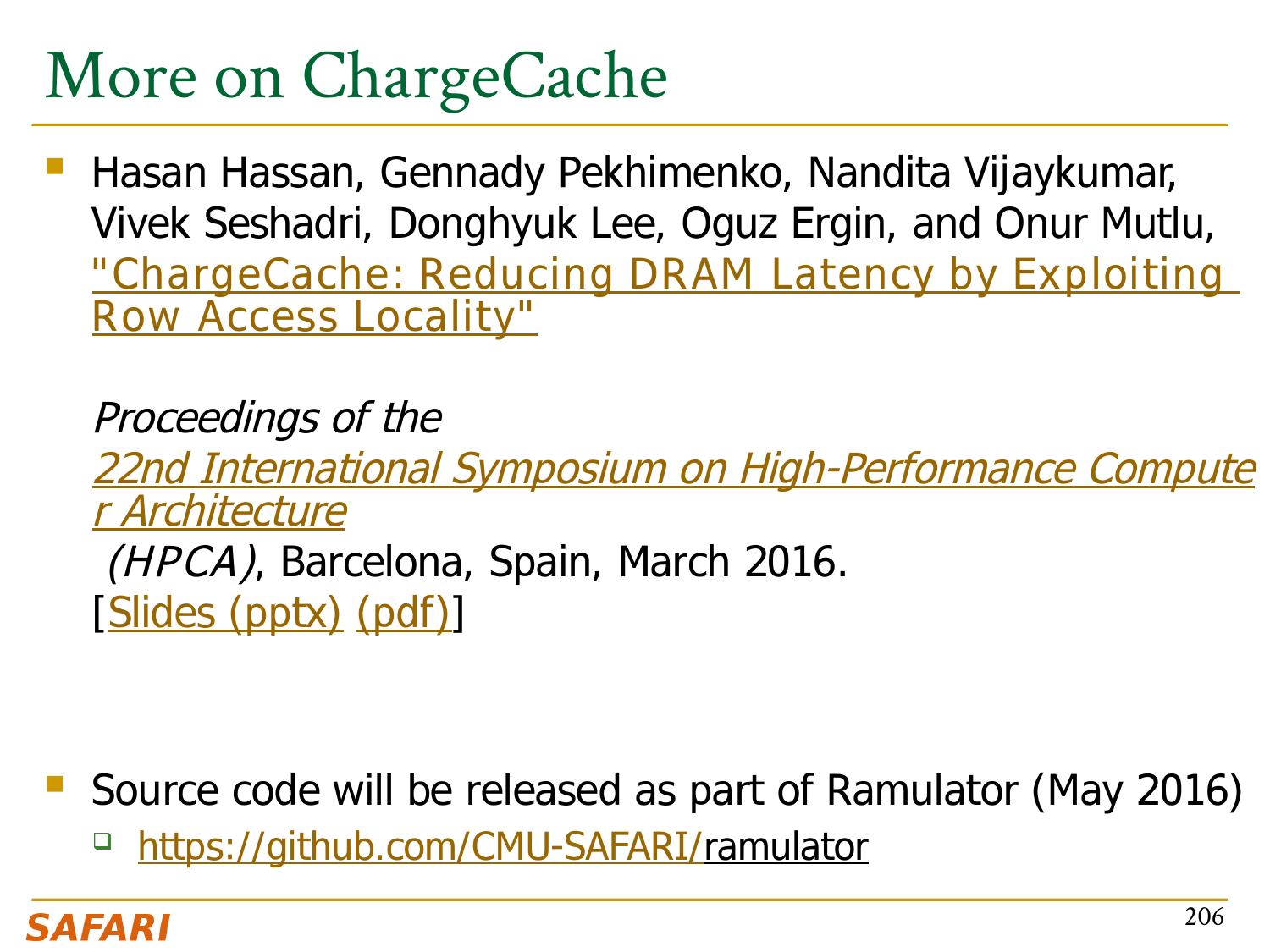

# More on ChargeCache
Hasan Hassan, Gennady Pekhimenko, Nandita Vijaykumar, Vivek Seshadri, Donghyuk Lee, Oguz Ergin, and Onur Mutlu,
"ChargeCache: Reducing DRAM Latency by Exploiting Row Access Locality"
Proceedings of the 22nd International Symposium on High-Performance Computer Architecture (HPCA), Barcelona, Spain, March 2016.
[Slides (pptx) (pdf)]

Source code will be released as part of Ramulator (May 2016)
https://github.com/CMU-SAFARI/ramulator
206